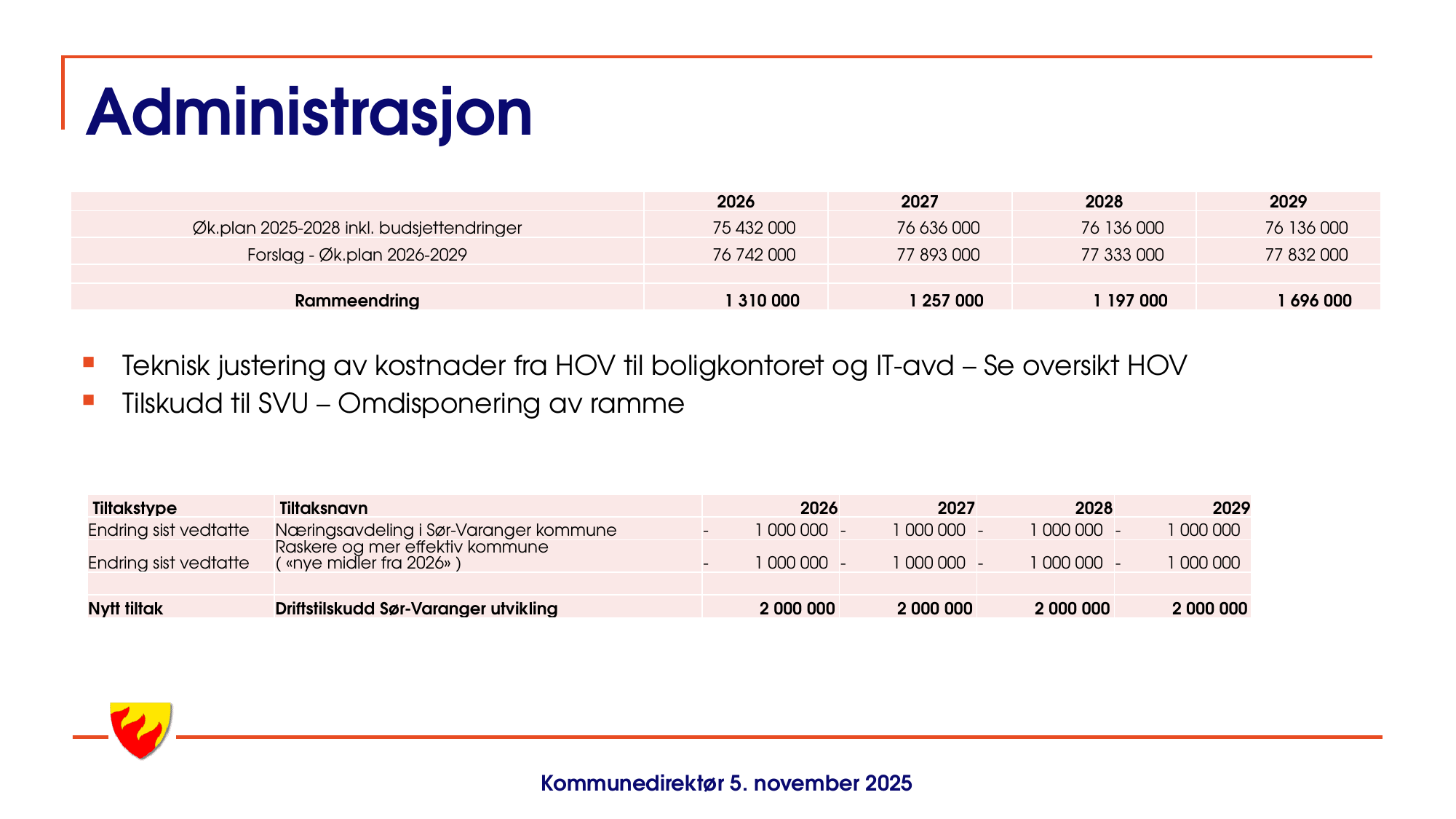

# Administrasjon

Teknisk justering av kostnader fra HOV til boligkontoret og IT-avd – Se oversikt HOV
Tilskudd til SVU – Omdisponering av ramme
|  | 2026 | 2027 | 2028 | 2029 |
| --- | --- | --- | --- | --- |
| Øk.plan 2025-2028 inkl. budsjettendringer | 75 432 000 | 76 636 000 | 76 136 000 | 76 136 000 |
| Forslag - Øk.plan 2026-2029 | 76 742 000 | 77 893 000 | 77 333 000 | 77 832 000 |
|  |  |  |  |  |
| Rammeendring | 1 310 000 | 1 257 000 | 1 197 000 | 1 696 000 |
| Tiltakstype | Tiltaksnavn | 2026 | 2027 | 2028 | 2029 |
| --- | --- | --- | --- | --- | --- |
| Endring sist vedtatte | Næringsavdeling i Sør-Varanger kommune | - 1 000 000 | - 1 000 000 | - 1 000 000 | - 1 000 000 |
| Endring sist vedtatte | Raskere og mer effektiv kommune ( «nye midler fra 2026» ) | - 1 000 000 | - 1 000 000 | - 1 000 000 | - 1 000 000 |
|  |  |  |  |  |  |
| Nytt tiltak | Driftstilskudd Sør-Varanger utvikling | 2 000 000 | 2 000 000 | 2 000 000 | 2 000 000 |
Kommunedirektør 5. november 2025